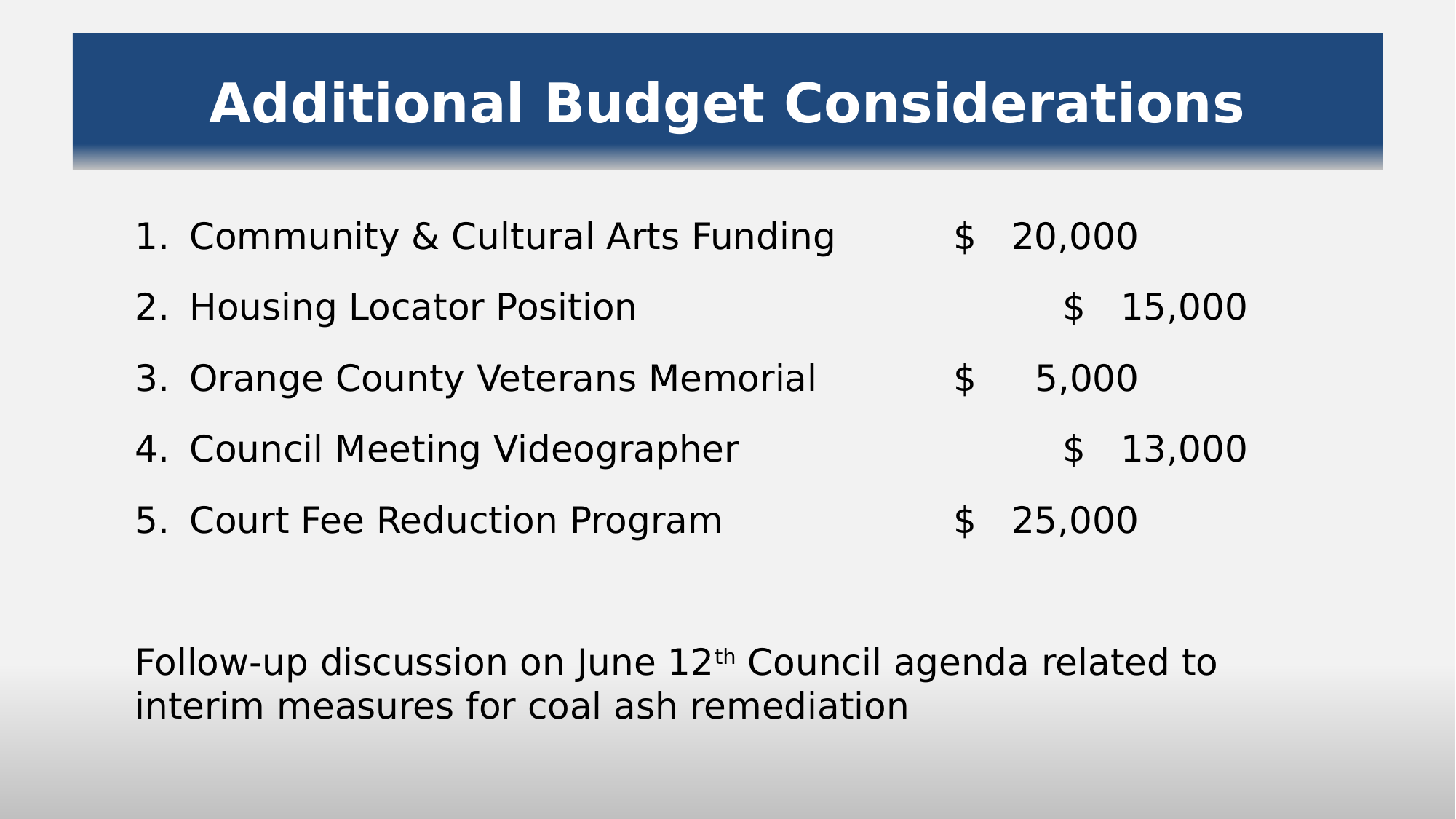

# Additional Budget Considerations
Community & Cultural Arts Funding		$   20,000
Housing Locator Position				$   15,000
Orange County Veterans Memorial		$     5,000
Council Meeting Videographer			$   13,000
Court Fee Reduction Program			$   25,000

Follow-up discussion on June 12th Council agenda related to interim measures for coal ash remediation